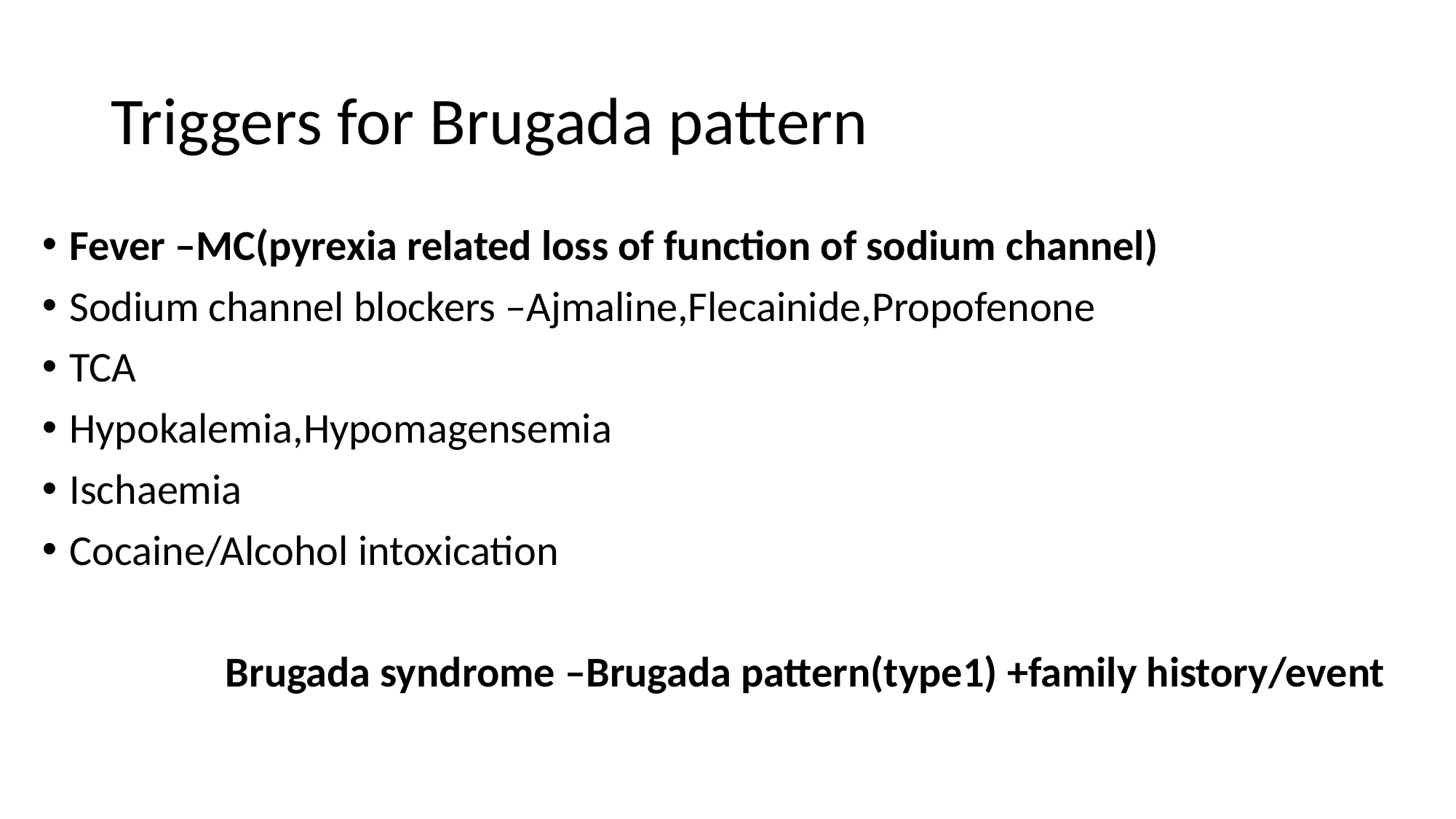

# Triggers for Brugada pattern
Fever –MC(pyrexia related loss of function of sodium channel)
Sodium channel blockers –Ajmaline,Flecainide,Propofenone
TCA
Hypokalemia,Hypomagensemia
Ischaemia
Cocaine/Alcohol intoxication

                   Brugada syndrome –Brugada pattern(type1) +family history/event